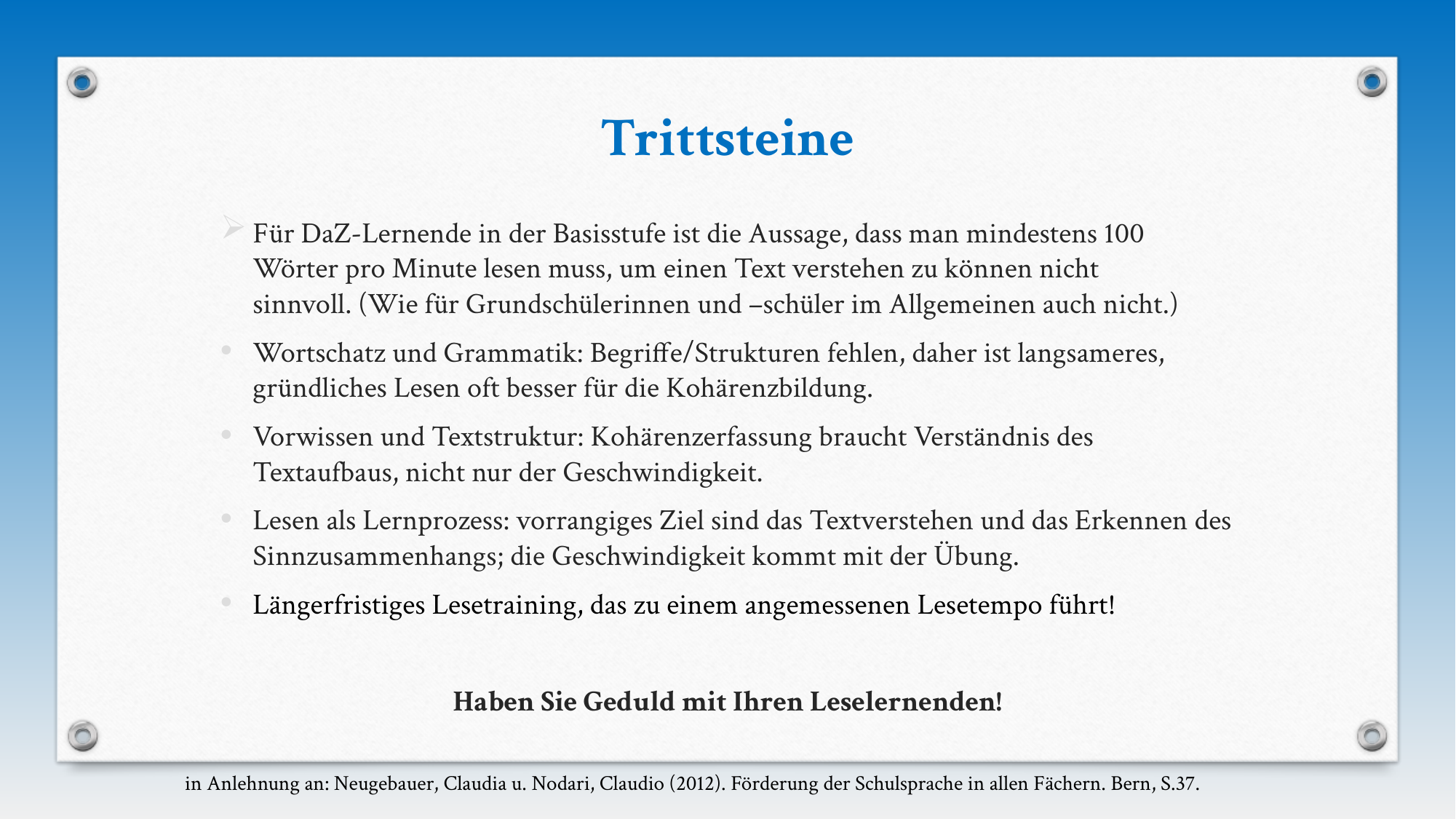

# Trittsteine
Für DaZ-Lernende in der Basisstufe ist die Aussage, dass man mindestens 100 Wörter pro Minute lesen muss, um einen Text verstehen zu können nicht sinnvoll. (Wie für Grundschülerinnen und –schüler im Allgemeinen auch nicht.)
Wortschatz und Grammatik: Begriffe/Strukturen fehlen, daher ist langsameres, gründliches Lesen oft besser für die Kohärenzbildung.
Vorwissen und Textstruktur: Kohärenzerfassung braucht Verständnis des Textaufbaus, nicht nur der Geschwindigkeit.
Lesen als Lernprozess: vorrangiges Ziel sind das Textverstehen und das Erkennen des Sinnzusammenhangs; die Geschwindigkeit kommt mit der Übung.
Längerfristiges Lesetraining, das zu einem angemessenen Lesetempo führt!

Haben Sie Geduld mit Ihren Leselernenden!

in Anlehnung an: Neugebauer, Claudia u. Nodari, Claudio (2012). Förderung der Schulsprache in allen Fächern. Bern, S.37.